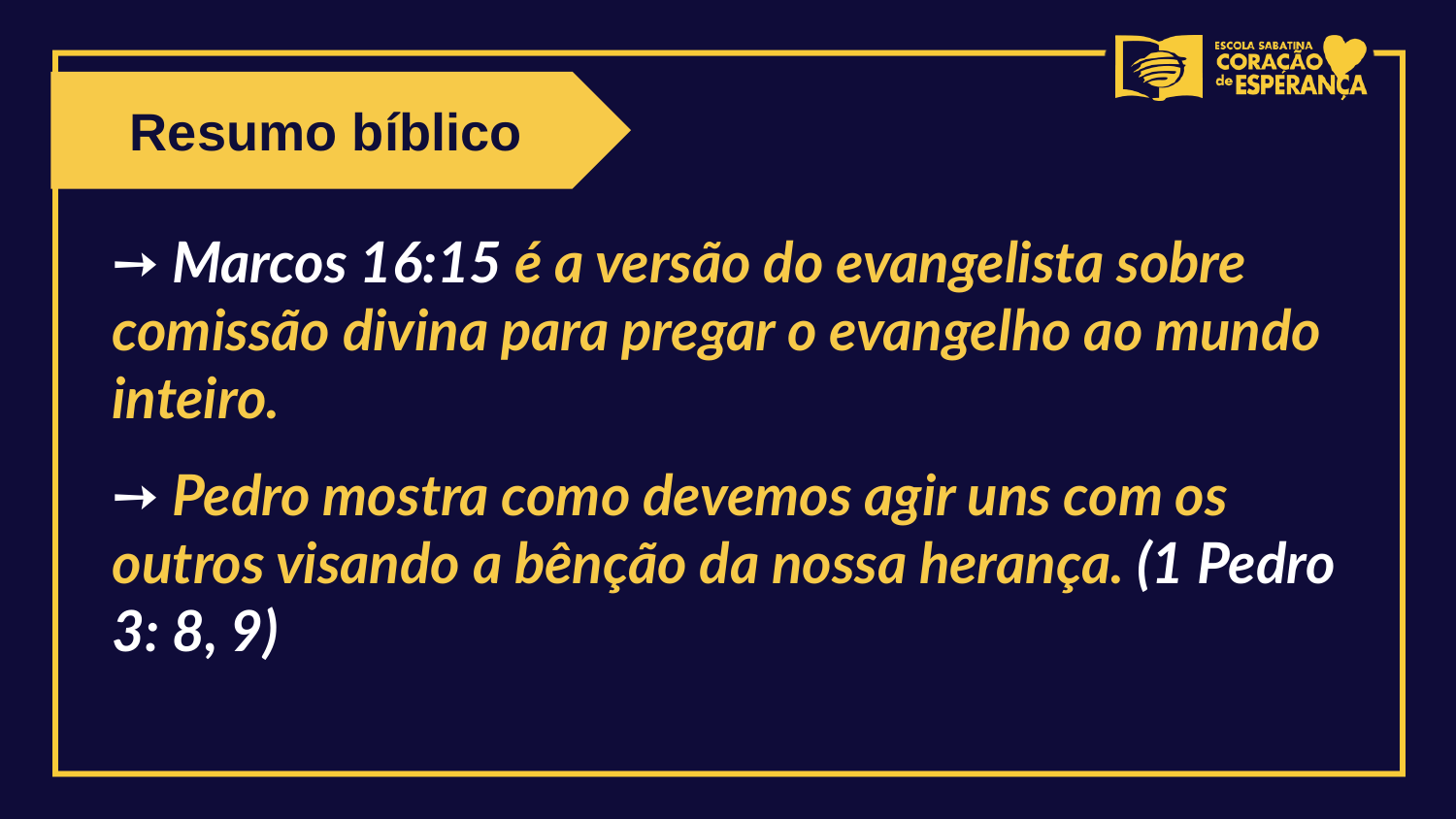

Resumo bíblico
➙ Marcos 16:15 é a versão do evangelista sobre comissão divina para pregar o evangelho ao mundo inteiro.

➙ Pedro mostra como devemos agir uns com os outros visando a bênção da nossa herança. (1 Pedro 3: 8, 9)